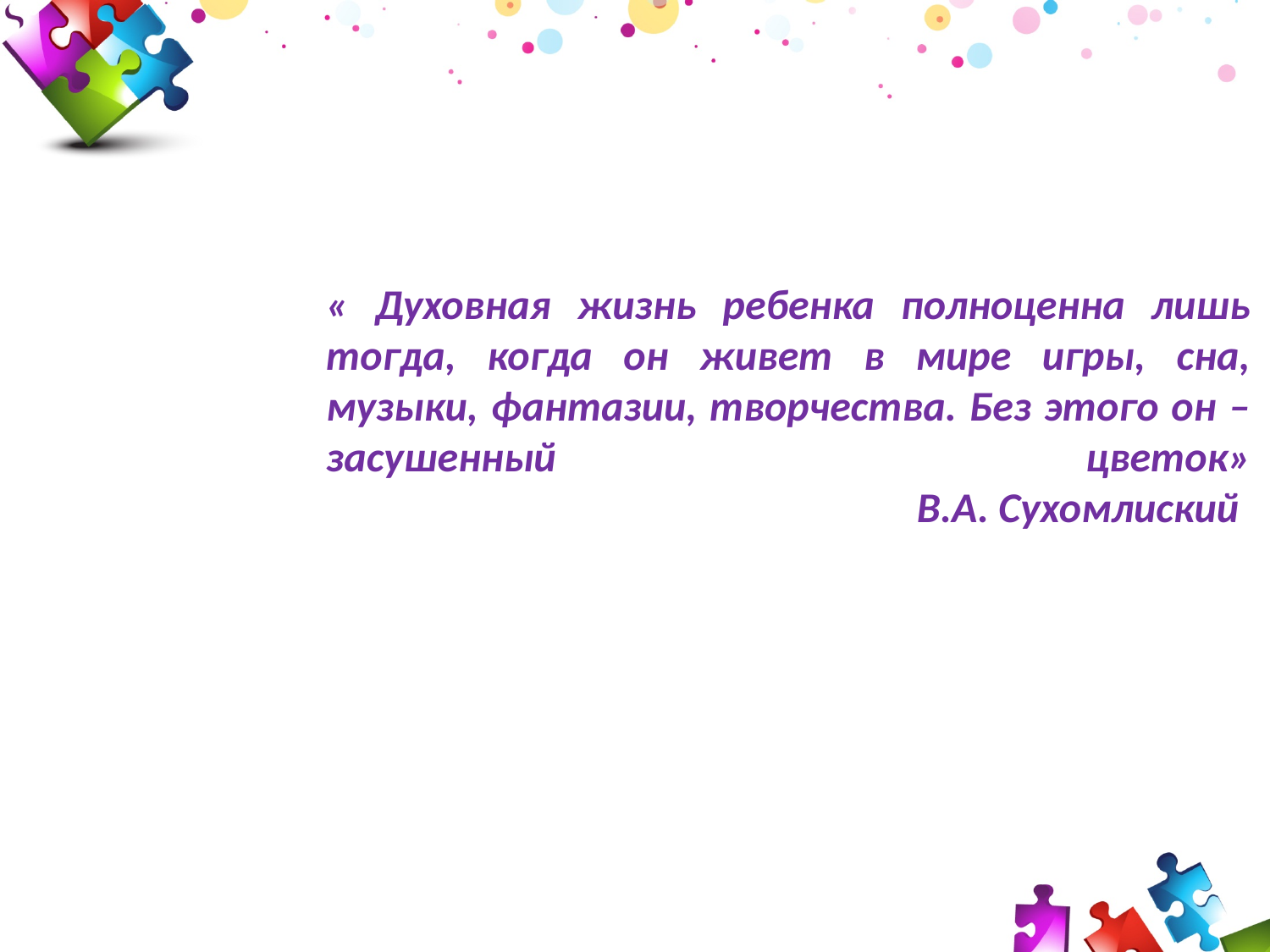

« Духовная жизнь ребенка полноценна лишь тогда, когда он живет в мире игры, сна, музыки, фантазии, творчества. Без этого он – засушенный цветок»
                                                              В.А. Сухомлиский